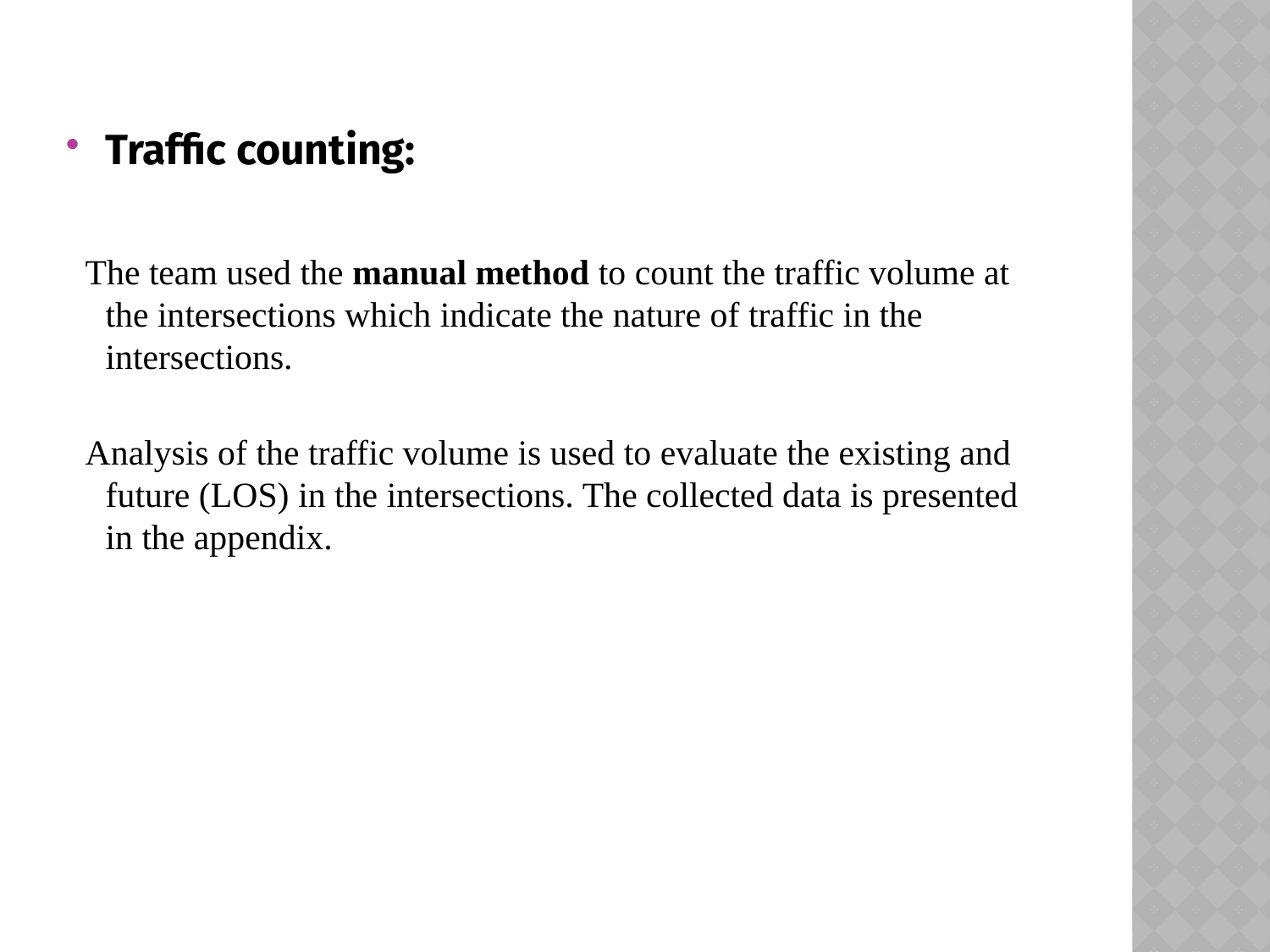

Traffic counting:

  The team used the manual method to count the traffic volume at the intersections which indicate the nature of traffic in the intersections.
  Analysis of the traffic volume is used to evaluate the existing and future (LOS) in the intersections. The collected data is presented in the appendix.